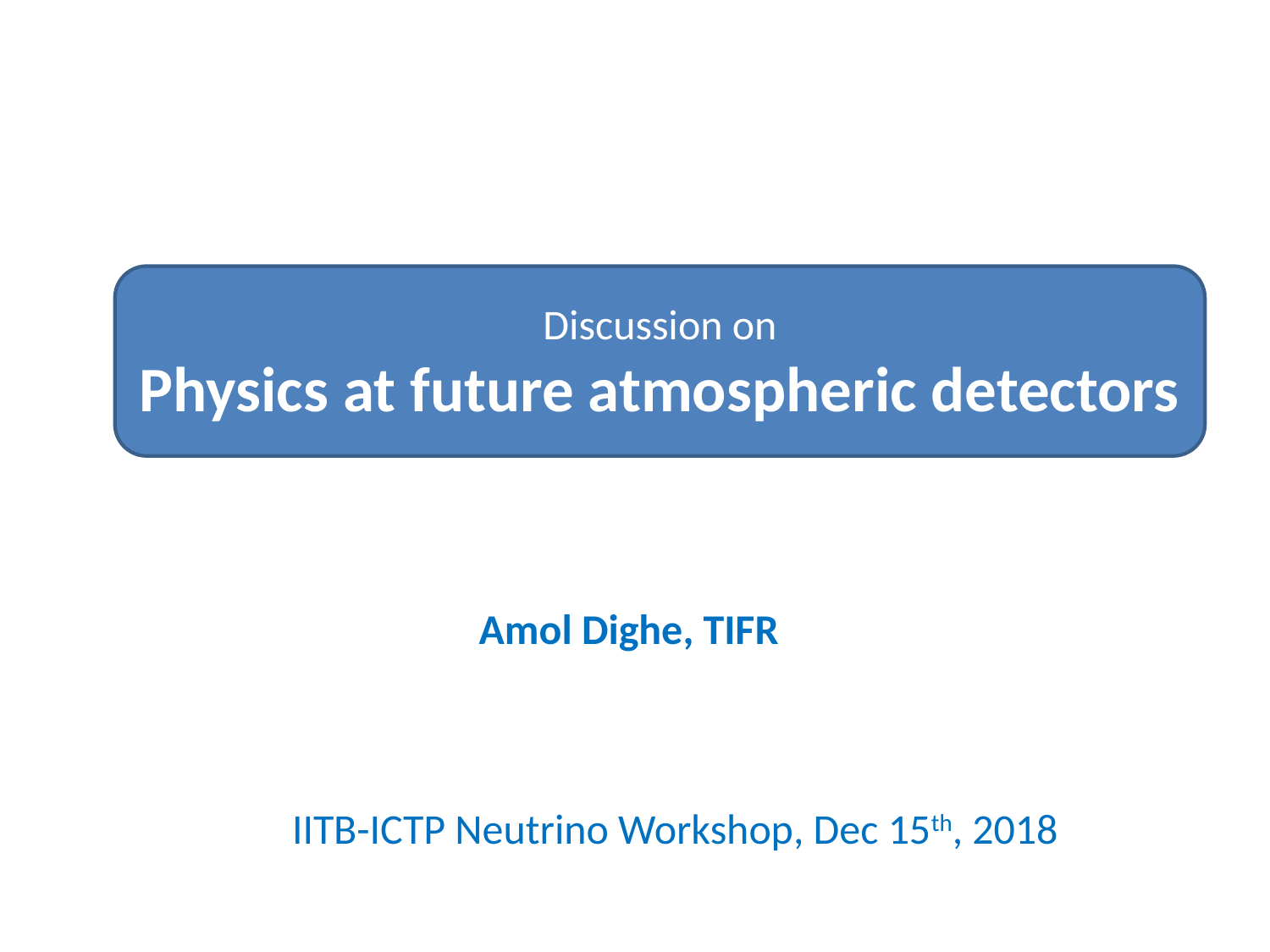

Discussion on
Physics at future atmospheric detectors
Amol Dighe, TIFR
IITB-ICTP Neutrino Workshop, Dec 15th, 2018